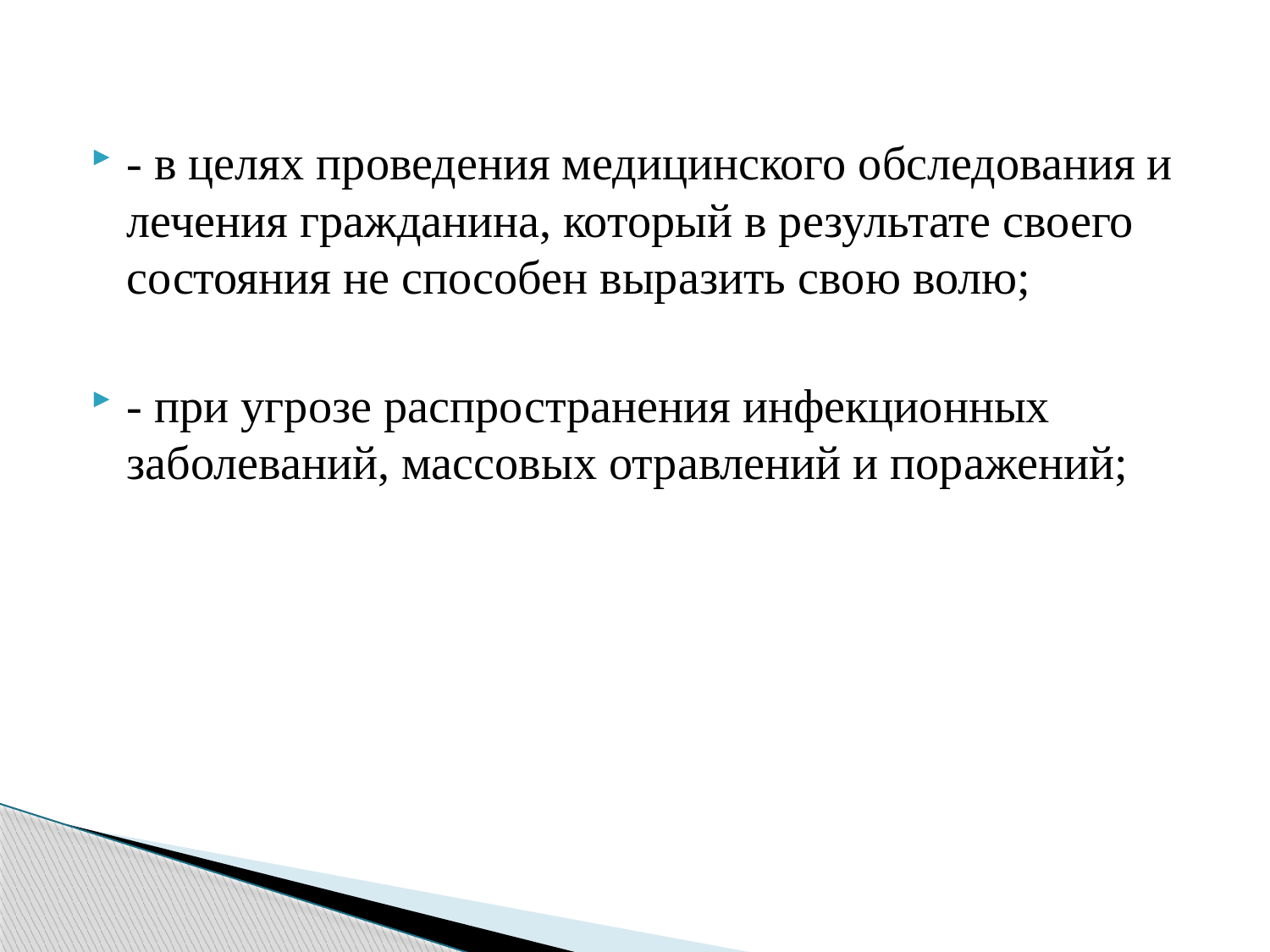

- в целях проведения медицинского обследования и лечения гражданина, который в результате своего состояния не способен выразить свою волю;

- при угрозе распространения инфекционных заболеваний, массовых отравлений и поражений;